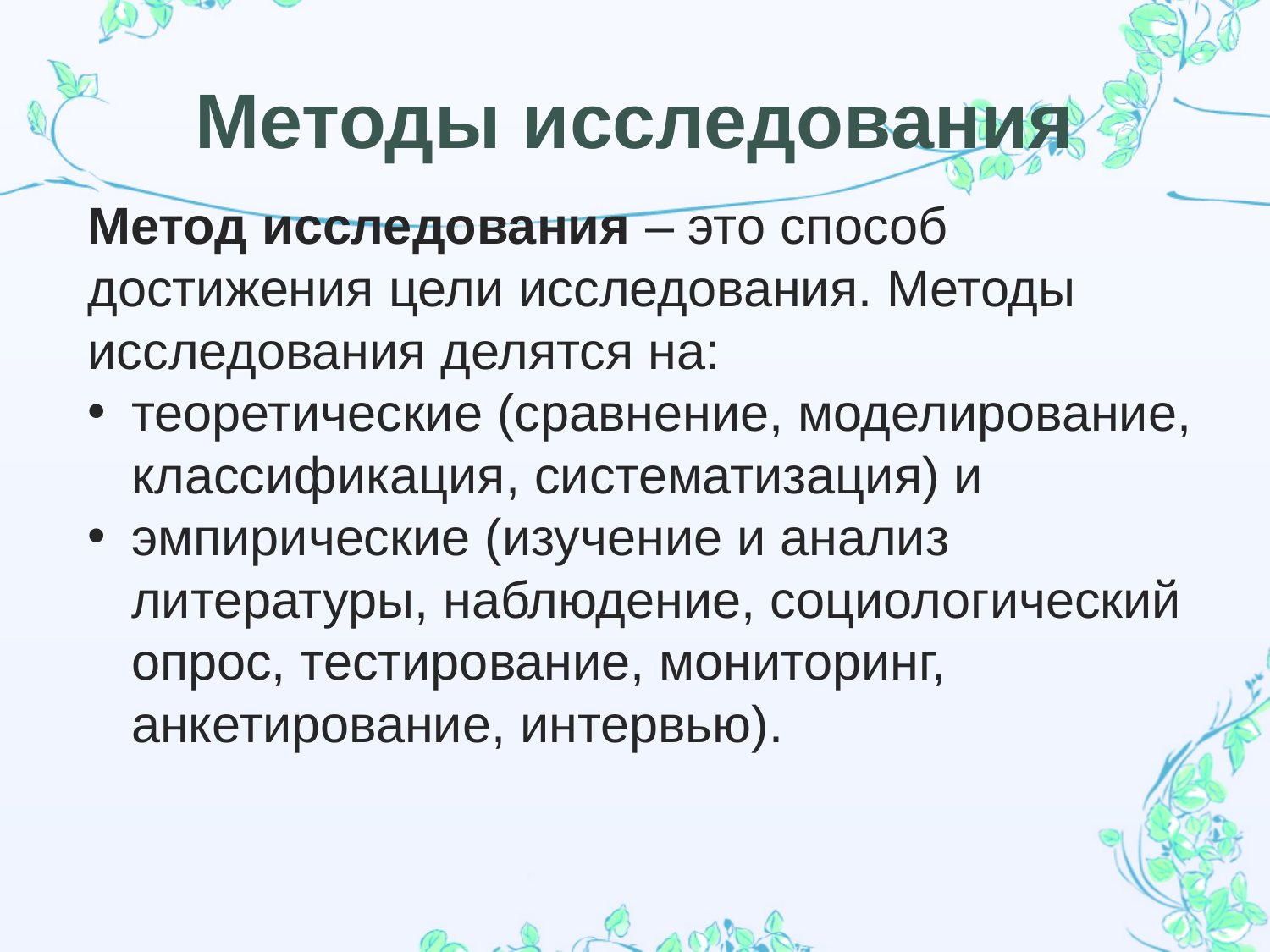

# Методы исследования
Метод исследования – это способ достижения цели исследования. Методы исследования делятся на:
теоретические (сравнение, моделирование, классификация, систематизация) и
эмпирические (изучение и анализ литературы, наблюдение, социологический опрос, тестирование, мониторинг, анкетирование, интервью).